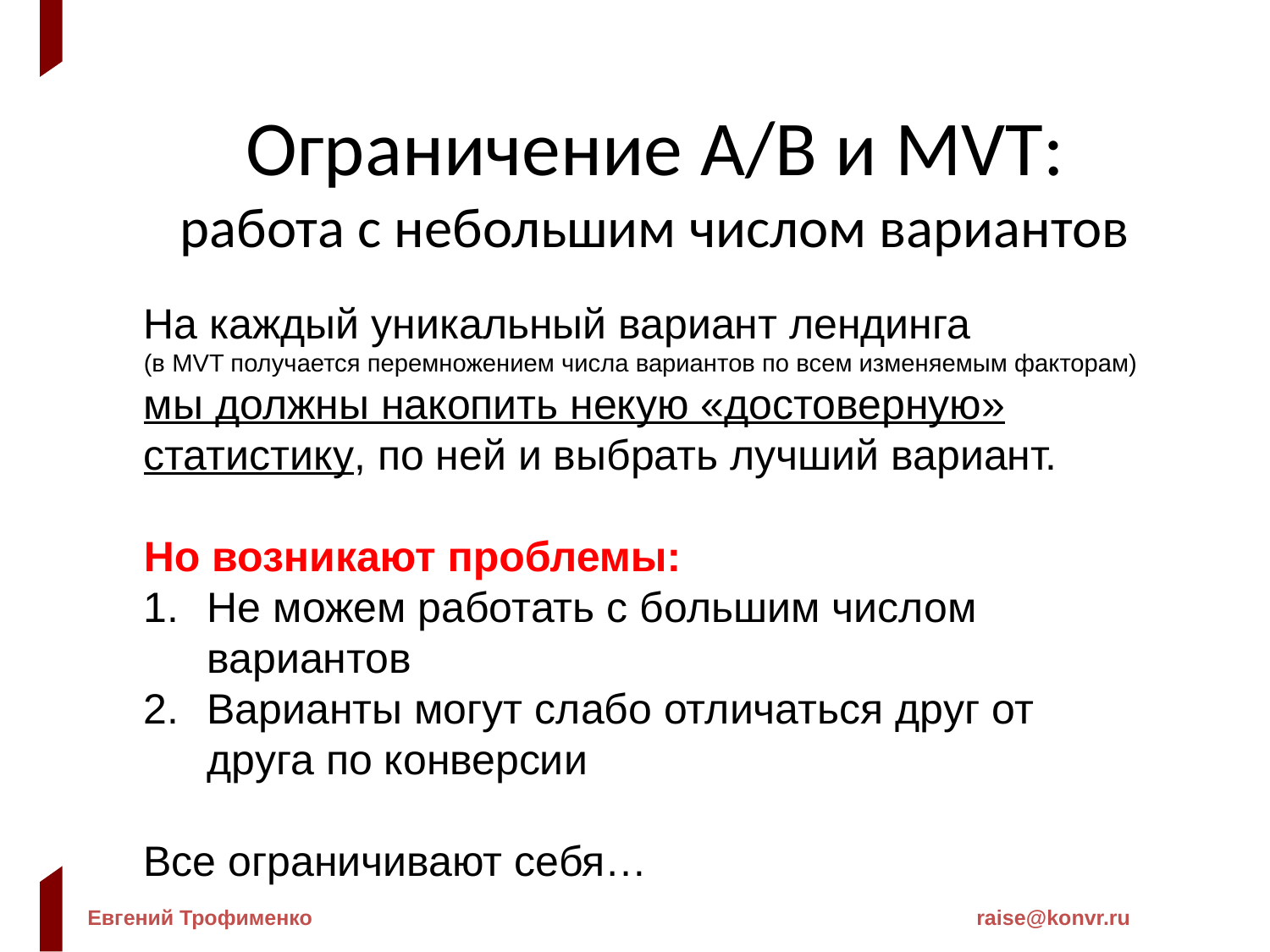

Ограничение A/B и MVT:
работа с небольшим числом вариантов
На каждый уникальный вариант лендинга
(в MVT получается перемножением числа вариантов по всем изменяемым факторам)
мы должны накопить некую «достоверную» статистику, по ней и выбрать лучший вариант.

Но возникают проблемы:
Не можем работать с большим числом вариантов
Варианты могут слабо отличаться друг от друга по конверсии

Все ограничивают себя…